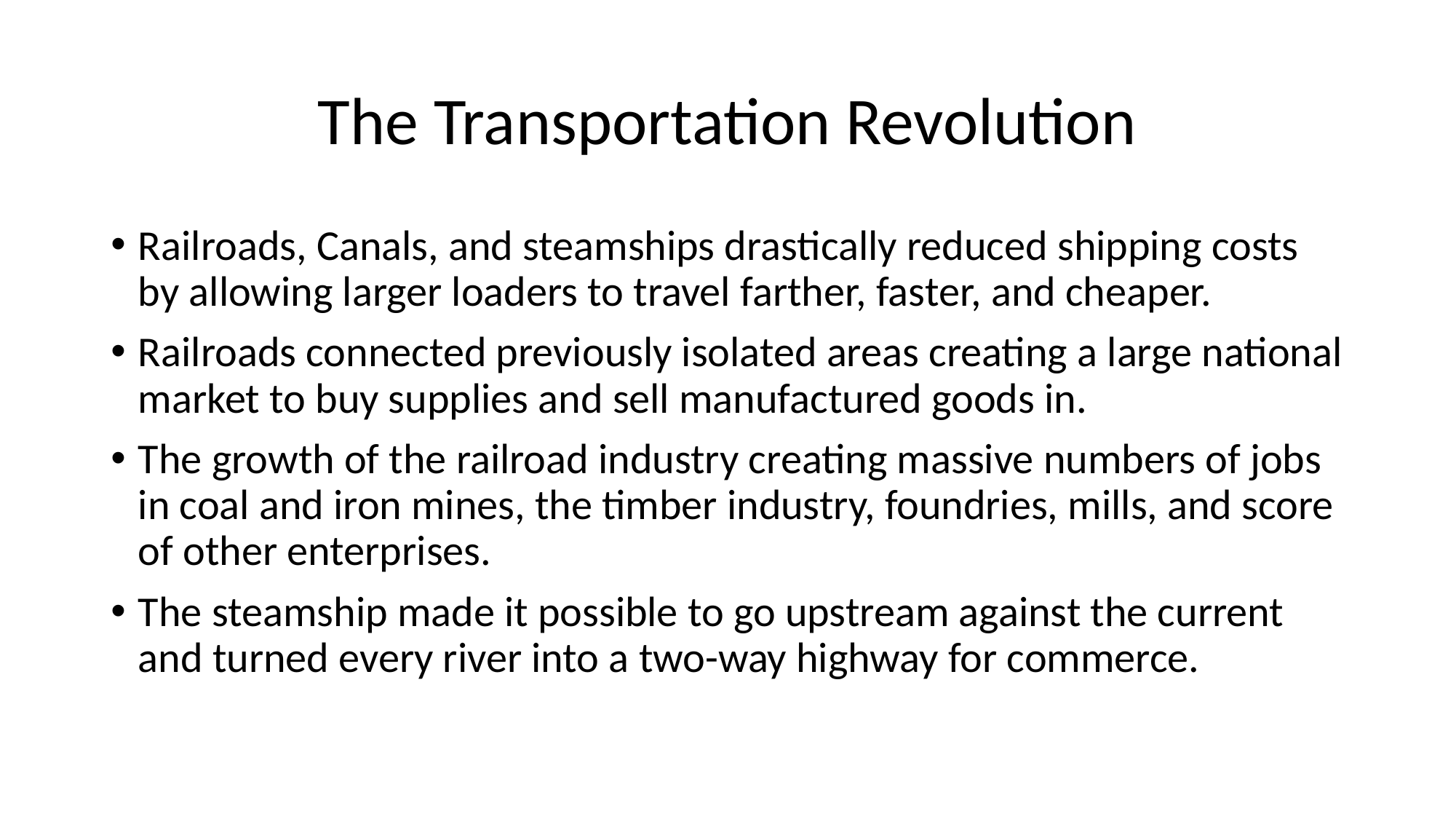

# The Transportation Revolution
Railroads, Canals, and steamships drastically reduced shipping costs by allowing larger loaders to travel farther, faster, and cheaper.
Railroads connected previously isolated areas creating a large national market to buy supplies and sell manufactured goods in.
The growth of the railroad industry creating massive numbers of jobs in coal and iron mines, the timber industry, foundries, mills, and score of other enterprises.
The steamship made it possible to go upstream against the current and turned every river into a two-way highway for commerce.